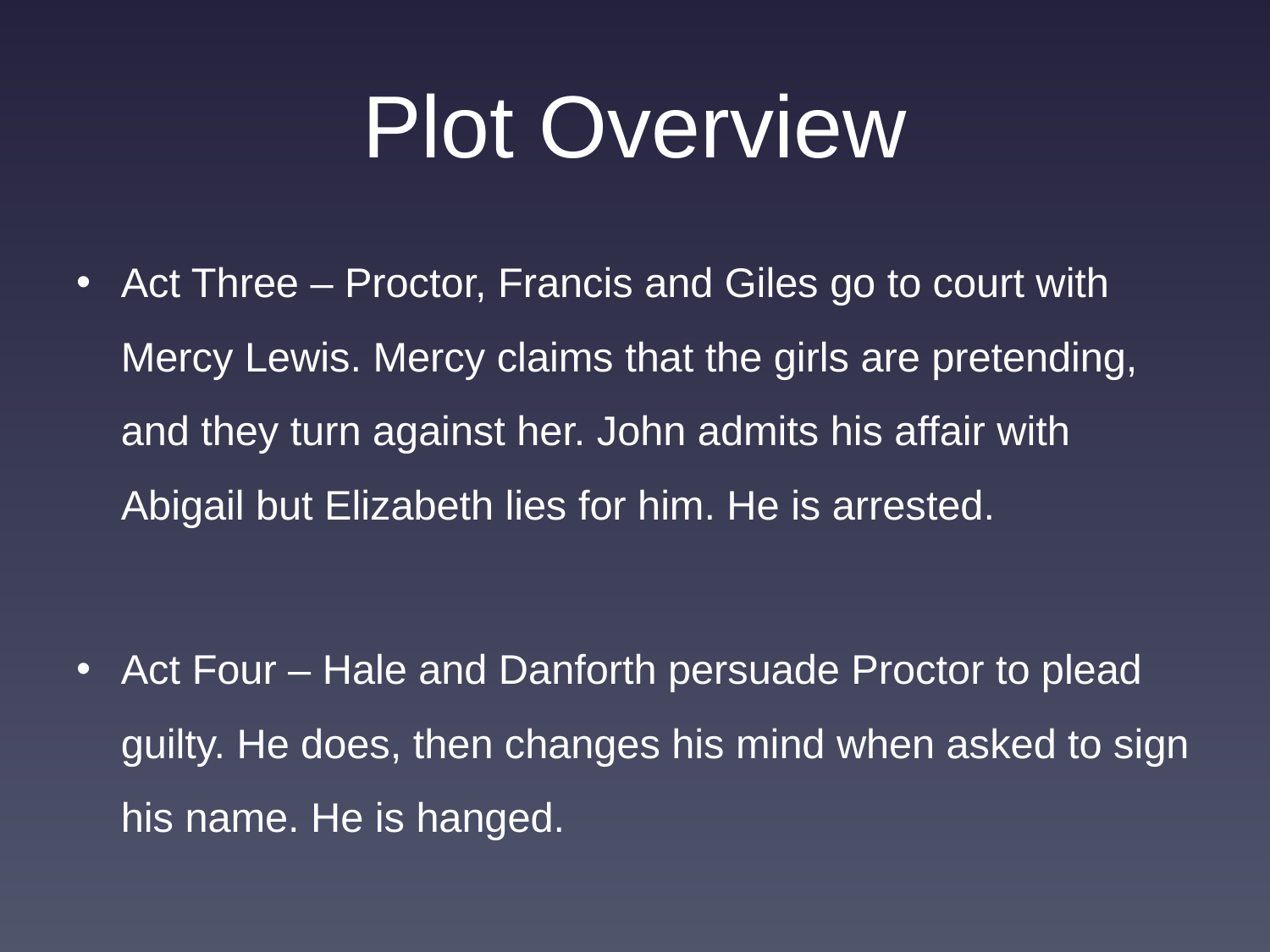

# Plot Overview
Act Three – Proctor, Francis and Giles go to court with Mercy Lewis. Mercy claims that the girls are pretending, and they turn against her. John admits his affair with Abigail but Elizabeth lies for him. He is arrested.

Act Four – Hale and Danforth persuade Proctor to plead guilty. He does, then changes his mind when asked to sign his name. He is hanged.